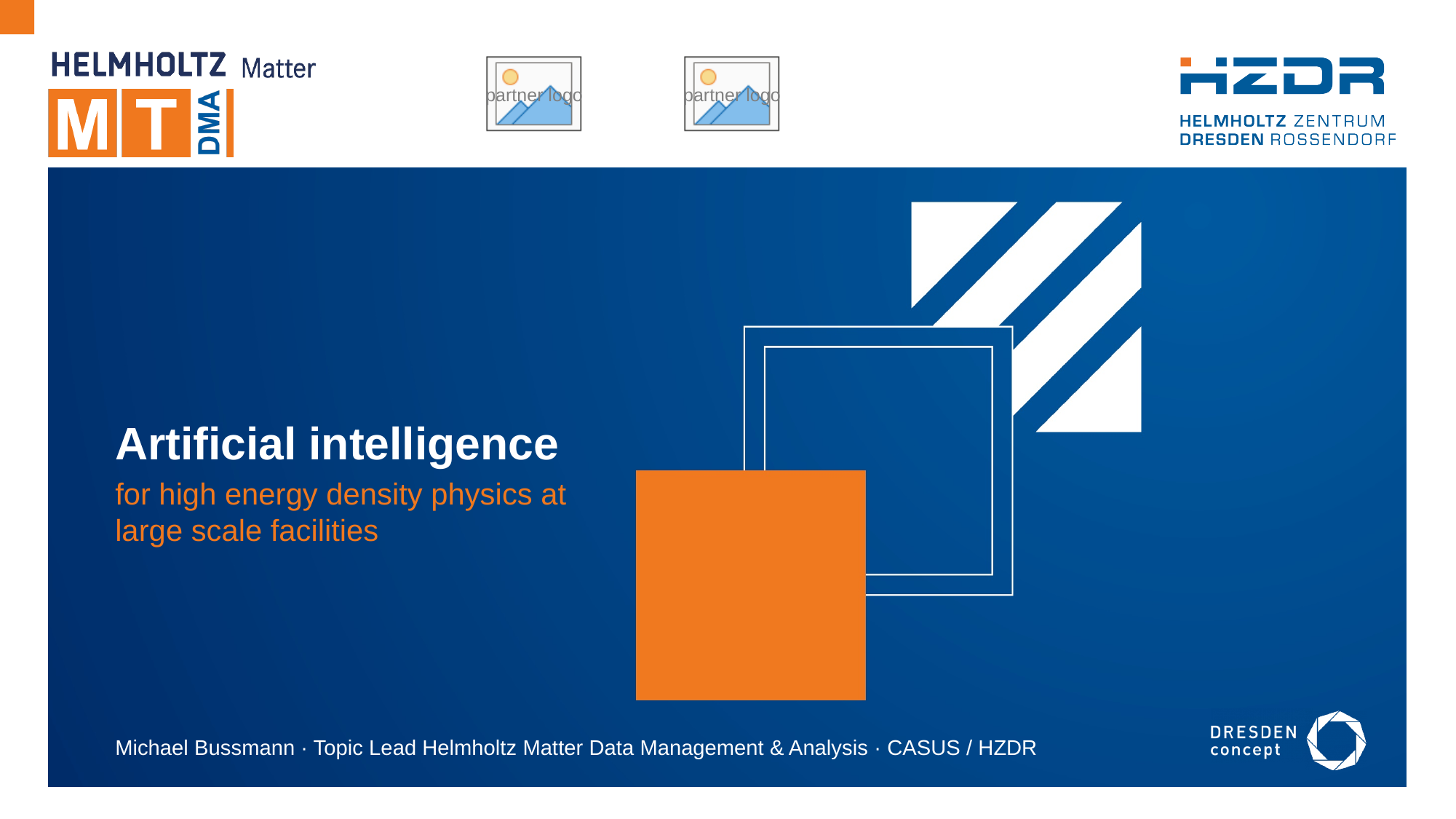

# Artificial intelligence
for high energy density physics at large scale facilities
Michael Bussmann · Topic Lead Helmholtz Matter Data Management & Analysis · CASUS / HZDR